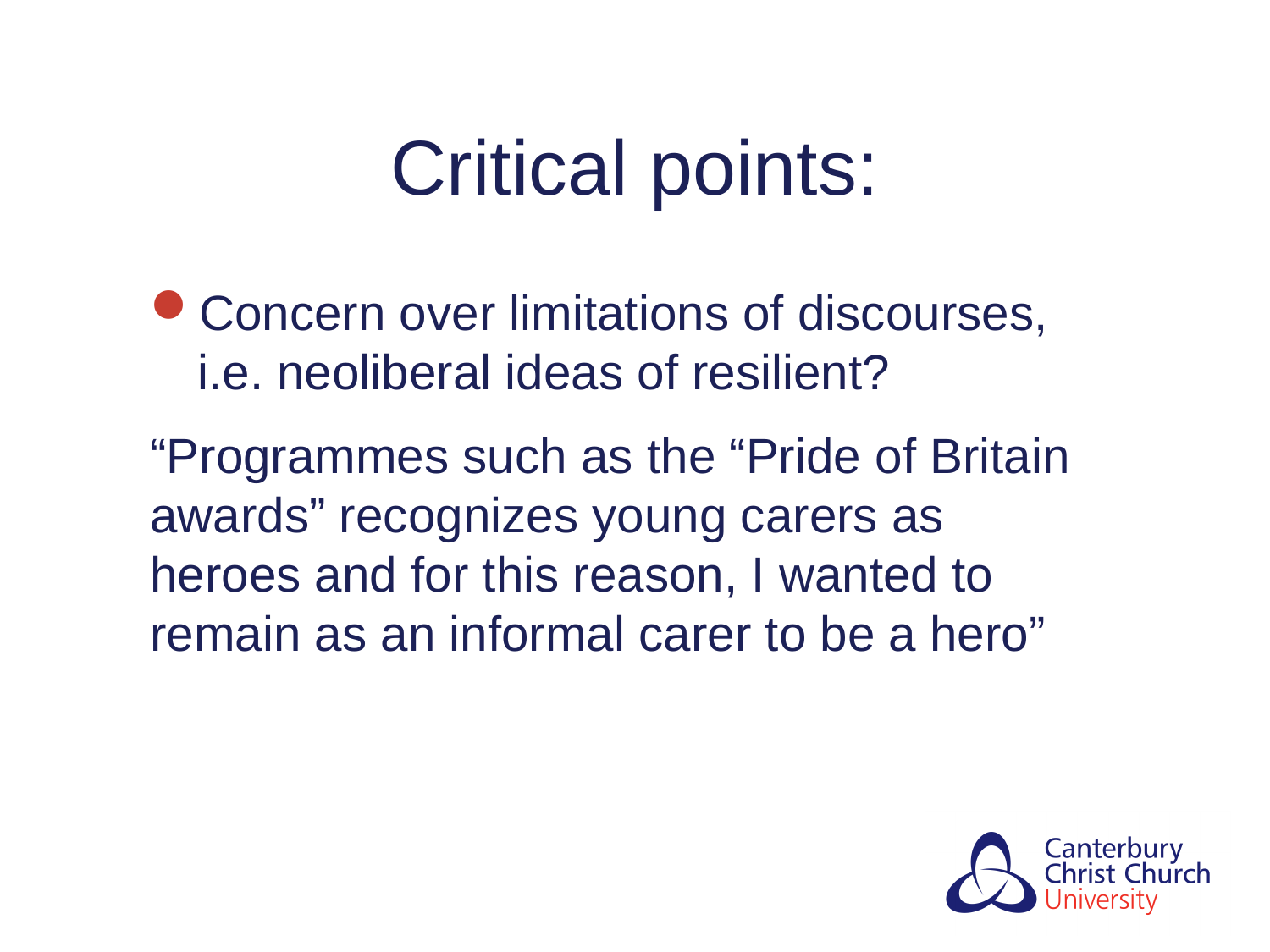

# Critical points:
Concern over limitations of discourses, i.e. neoliberal ideas of resilient?
“Programmes such as the “Pride of Britain awards” recognizes young carers as heroes and for this reason, I wanted to remain as an informal carer to be a hero”